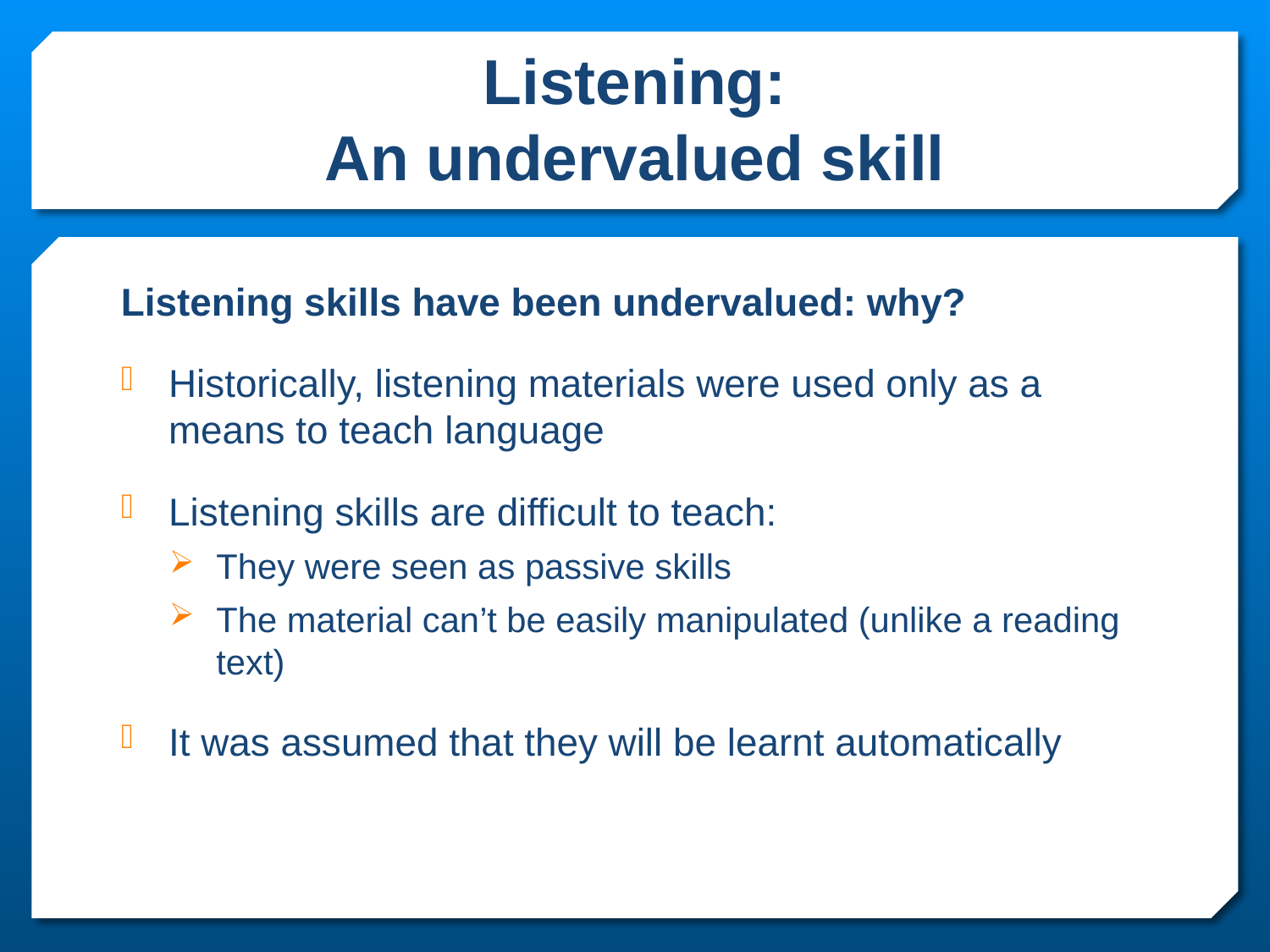

# Listening: An undervalued skill
Listening skills have been undervalued: why?
Historically, listening materials were used only as a means to teach language
Listening skills are difficult to teach:
They were seen as passive skills
The material can’t be easily manipulated (unlike a reading text)
It was assumed that they will be learnt automatically